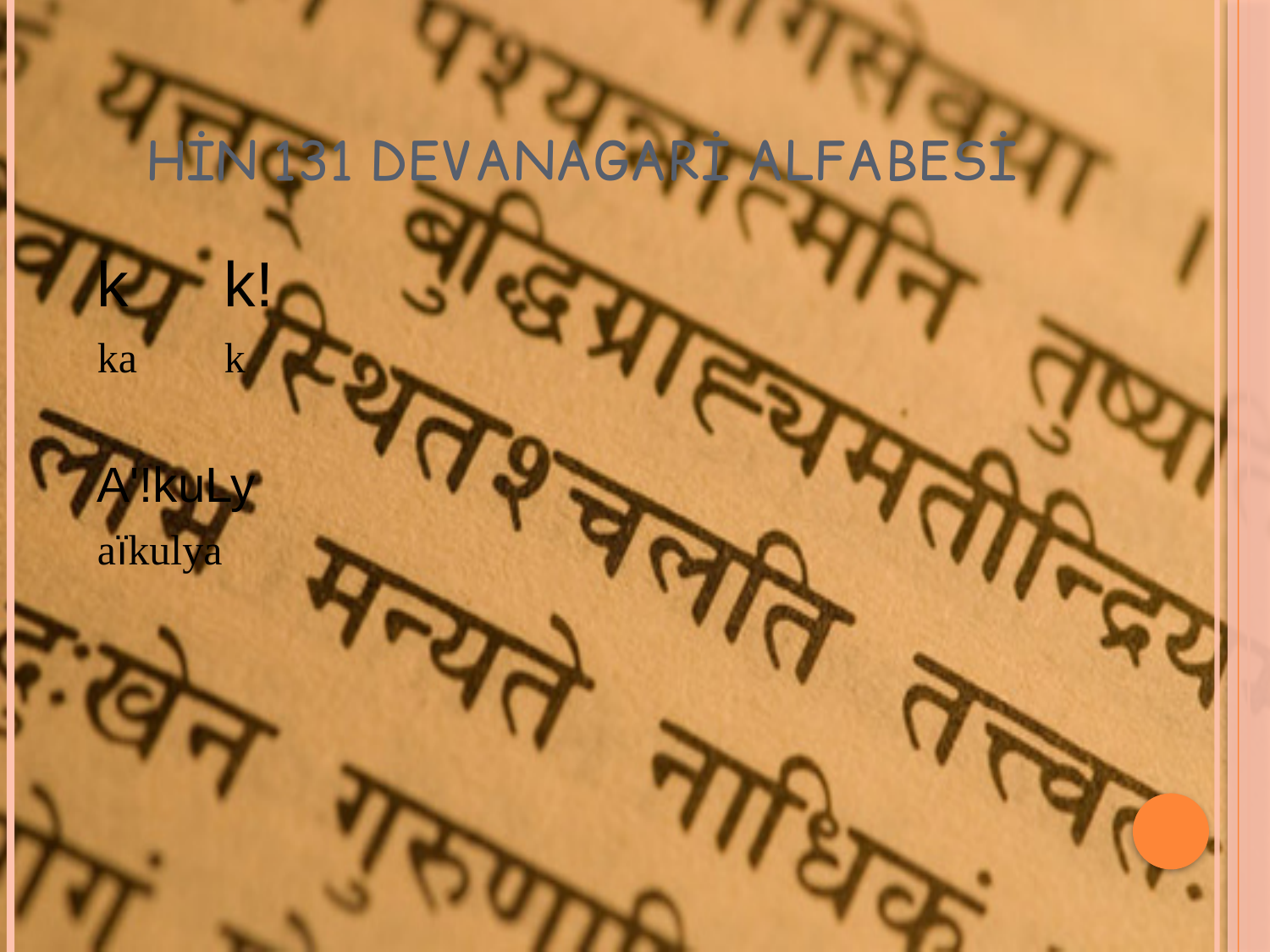

# HİN 131 DEVANAGARİ ALFABESİ
k	k!
ka	k

A'!kuLy
aïkulya